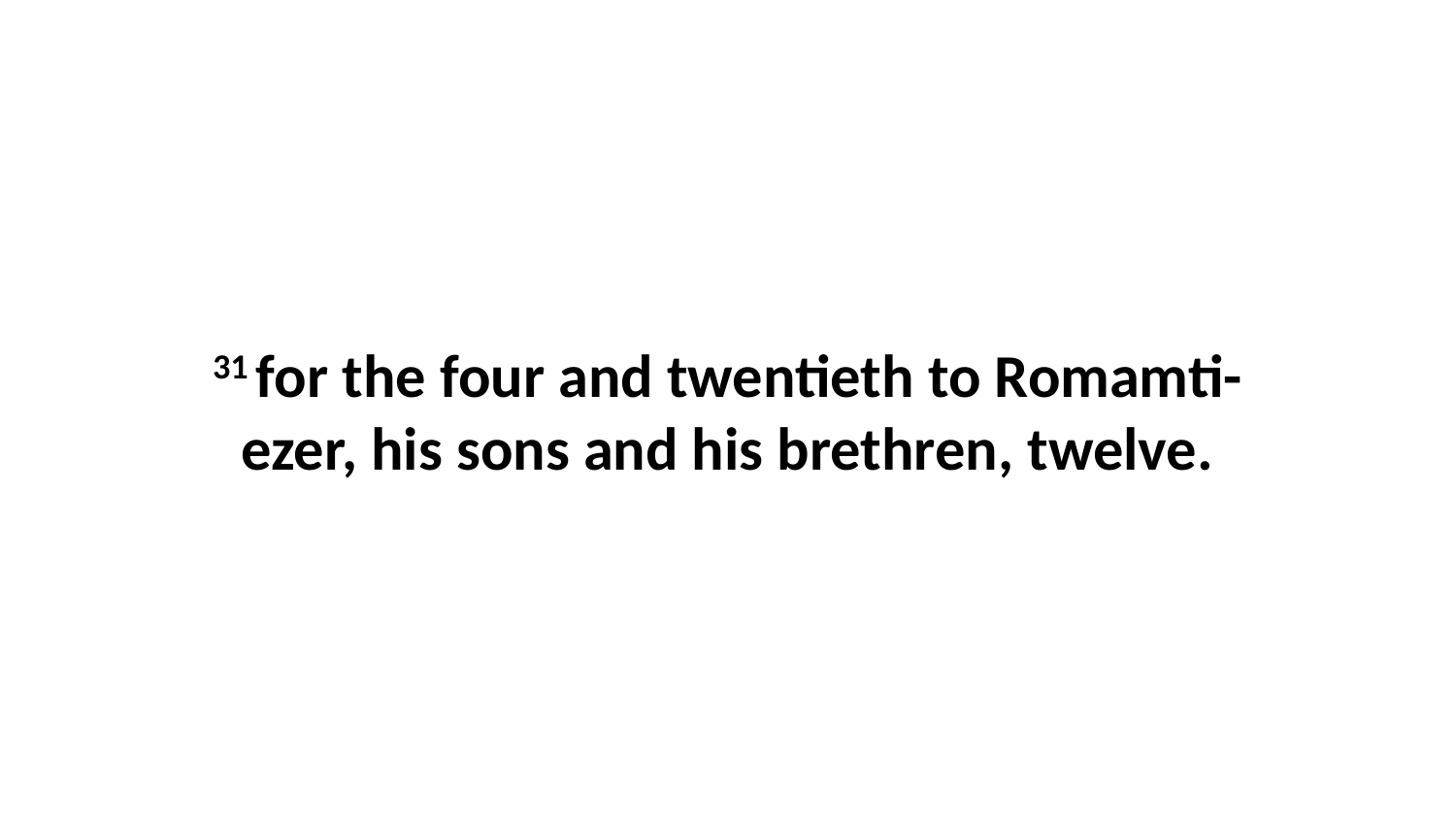

31 for the four and twentieth to Romamti-ezer, his sons and his brethren, twelve.